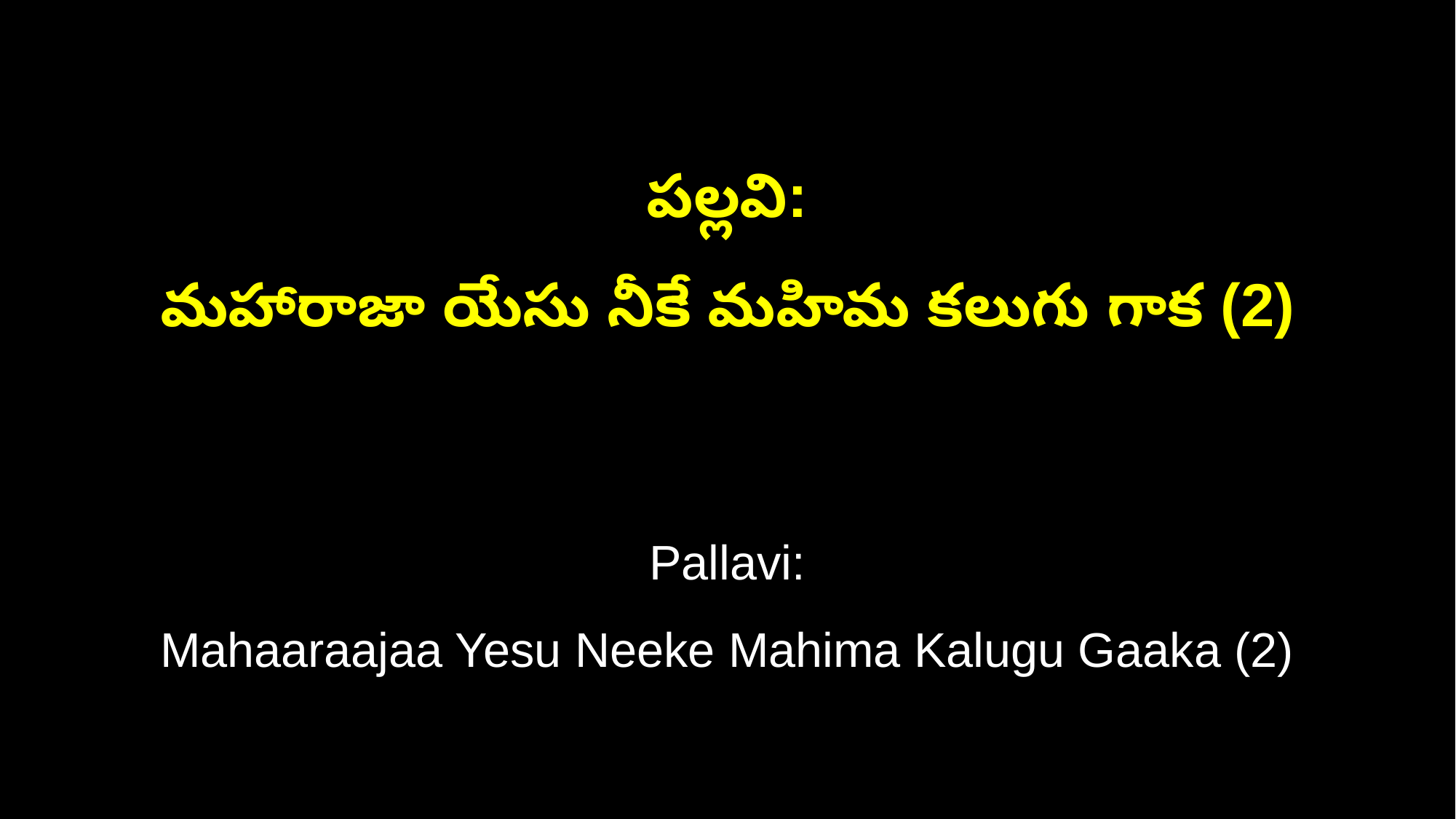

పల్లవి:
మహారాజా యేసు నీకే మహిమ కలుగు గాక (2)
Pallavi:
Mahaaraajaa Yesu Neeke Mahima Kalugu Gaaka (2)